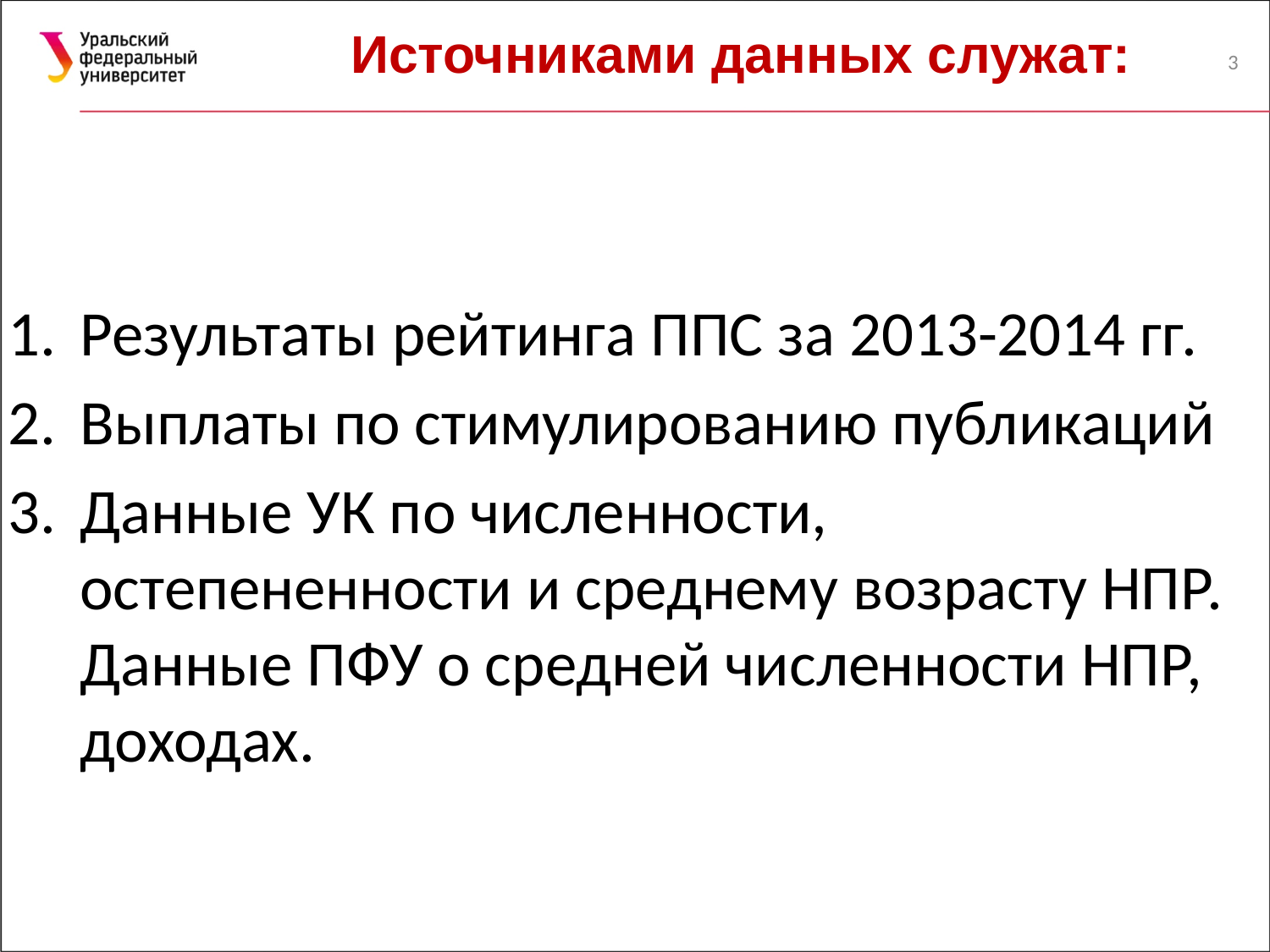

# Источниками данных служат:
3
Результаты рейтинга ППС за 2013-2014 гг.
Выплаты по стимулированию публикаций
Данные УК по численности, остепененности и среднему возрасту НПР. Данные ПФУ о средней численности НПР, доходах.